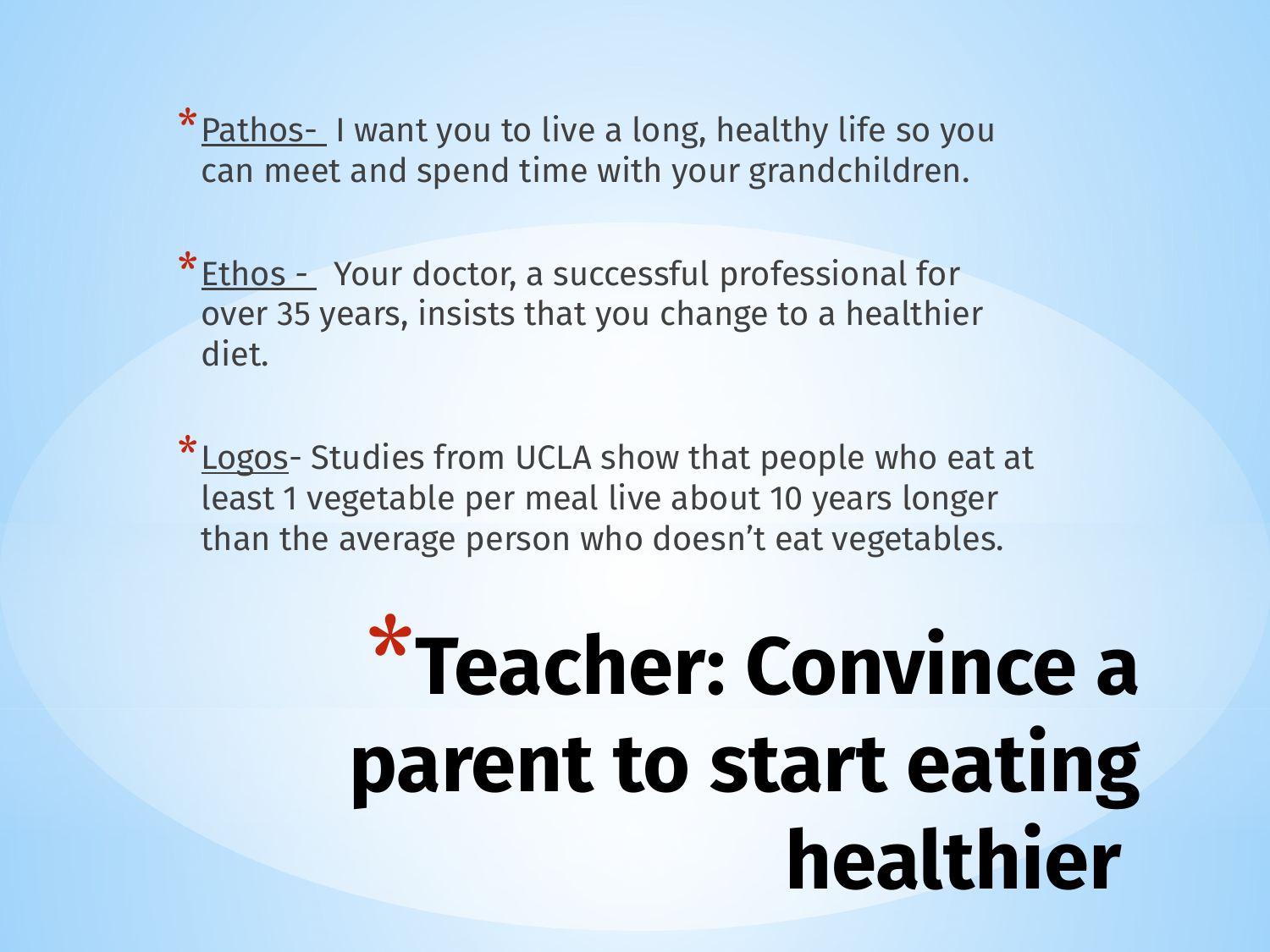

Pathos-  I want you to live a long, healthy life so you can meet and spend time with your grandchildren.

Ethos -   Your doctor, a successful professional for over 35 years, insists that you change to a healthier diet.

Logos- Studies from UCLA show that people who eat at least 1 vegetable per meal live about 10 years longer than the average person who doesn’t eat vegetables.
# Teacher: Convince a parent to start eating healthier